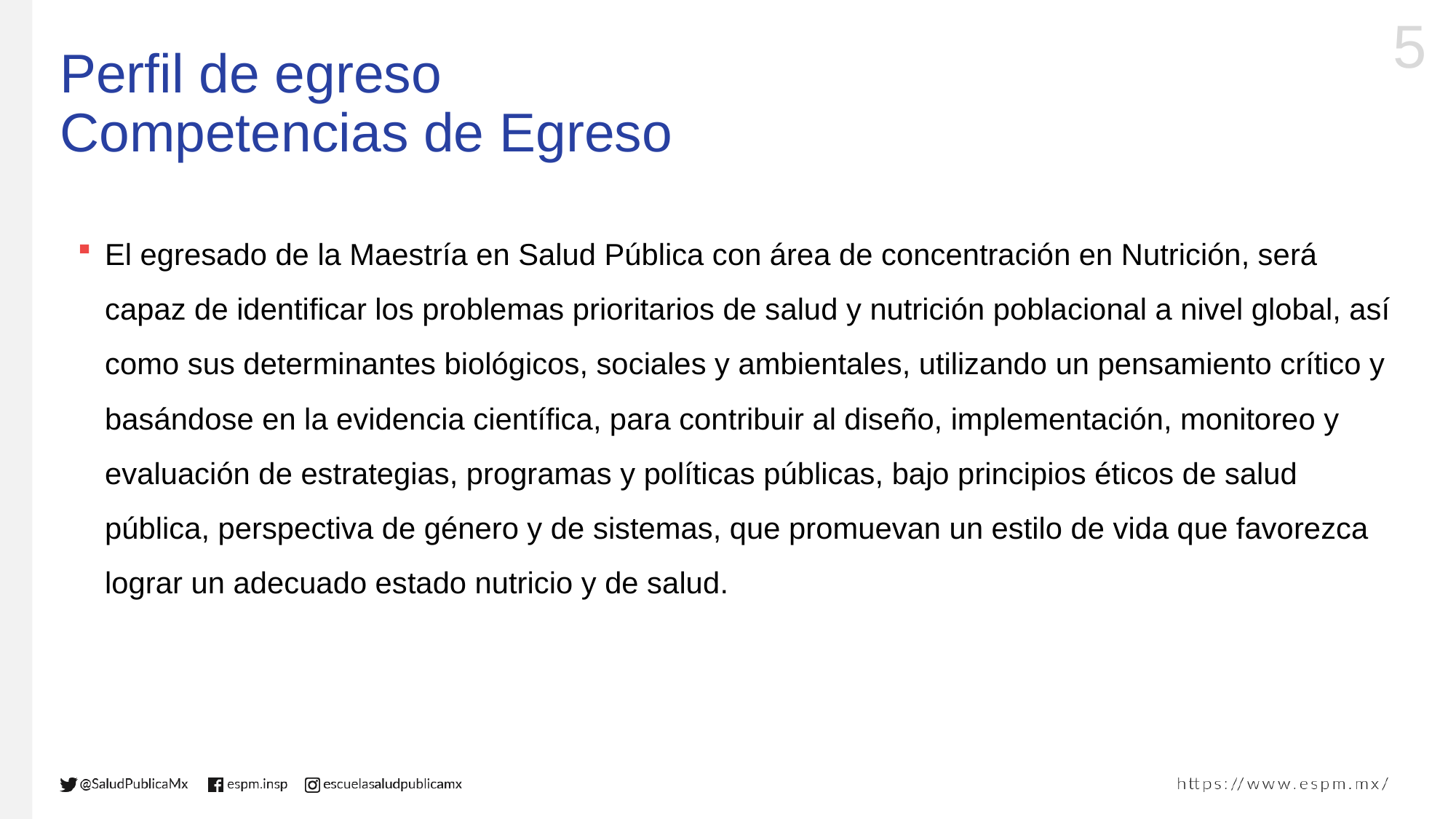

# Perfil de egreso Competencias de Egreso
El egresado de la Maestría en Salud Pública con área de concentración en Nutrición, será capaz de identificar los problemas prioritarios de salud y nutrición poblacional a nivel global, así como sus determinantes biológicos, sociales y ambientales, utilizando un pensamiento crítico y basándose en la evidencia científica, para contribuir al diseño, implementación, monitoreo y evaluación de estrategias, programas y políticas públicas, bajo principios éticos de salud pública, perspectiva de género y de sistemas, que promuevan un estilo de vida que favorezca lograr un adecuado estado nutricio y de salud.